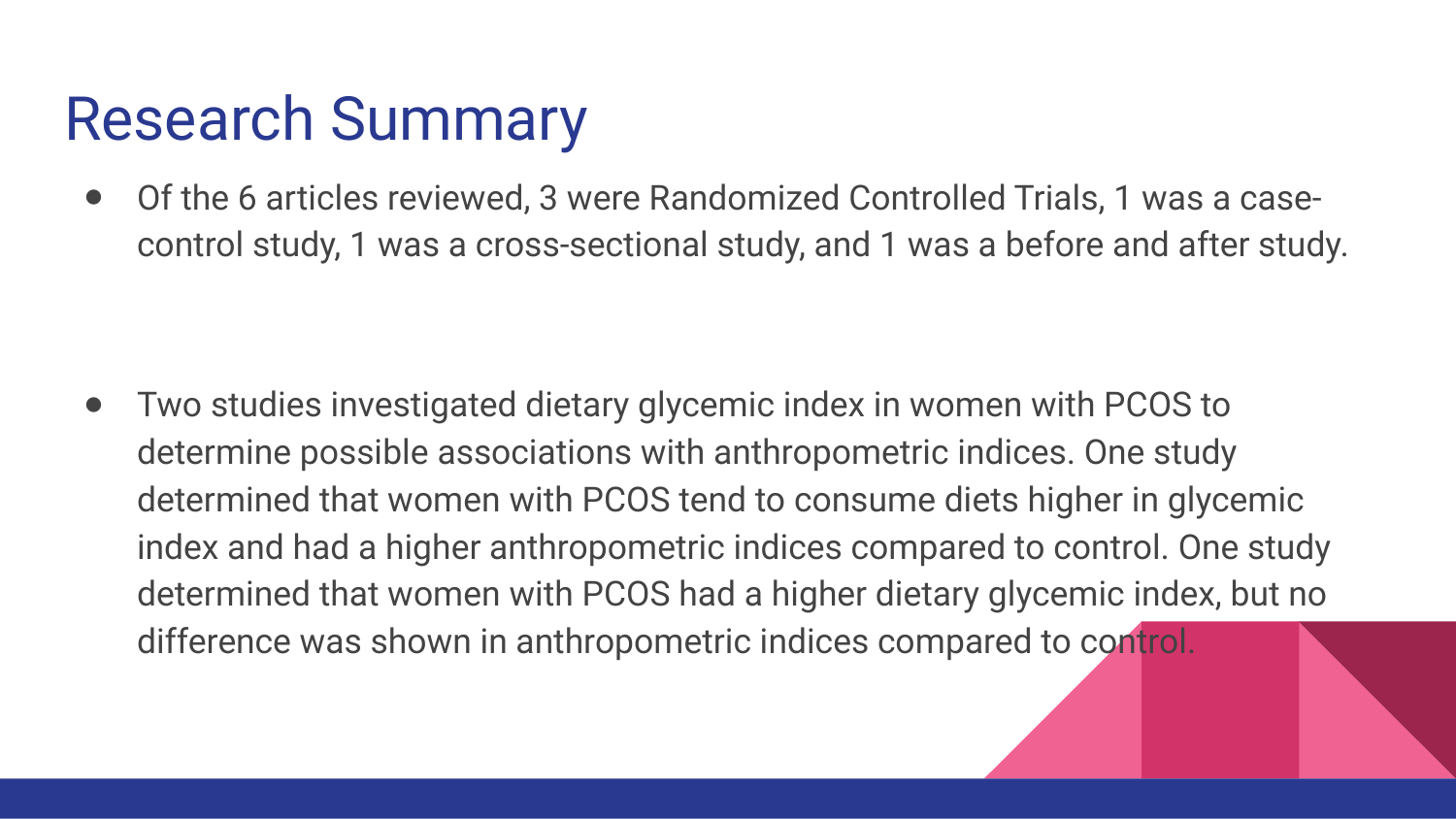

# Research Summary
Of the 6 articles reviewed, 3 were Randomized Controlled Trials, 1 was a case-control study, 1 was a cross-sectional study, and 1 was a before and after study.

Two studies investigated dietary glycemic index in women with PCOS to determine possible associations with anthropometric indices. One study determined that women with PCOS tend to consume diets higher in glycemic index and had a higher anthropometric indices compared to control. One study determined that women with PCOS had a higher dietary glycemic index, but no difference was shown in anthropometric indices compared to control.